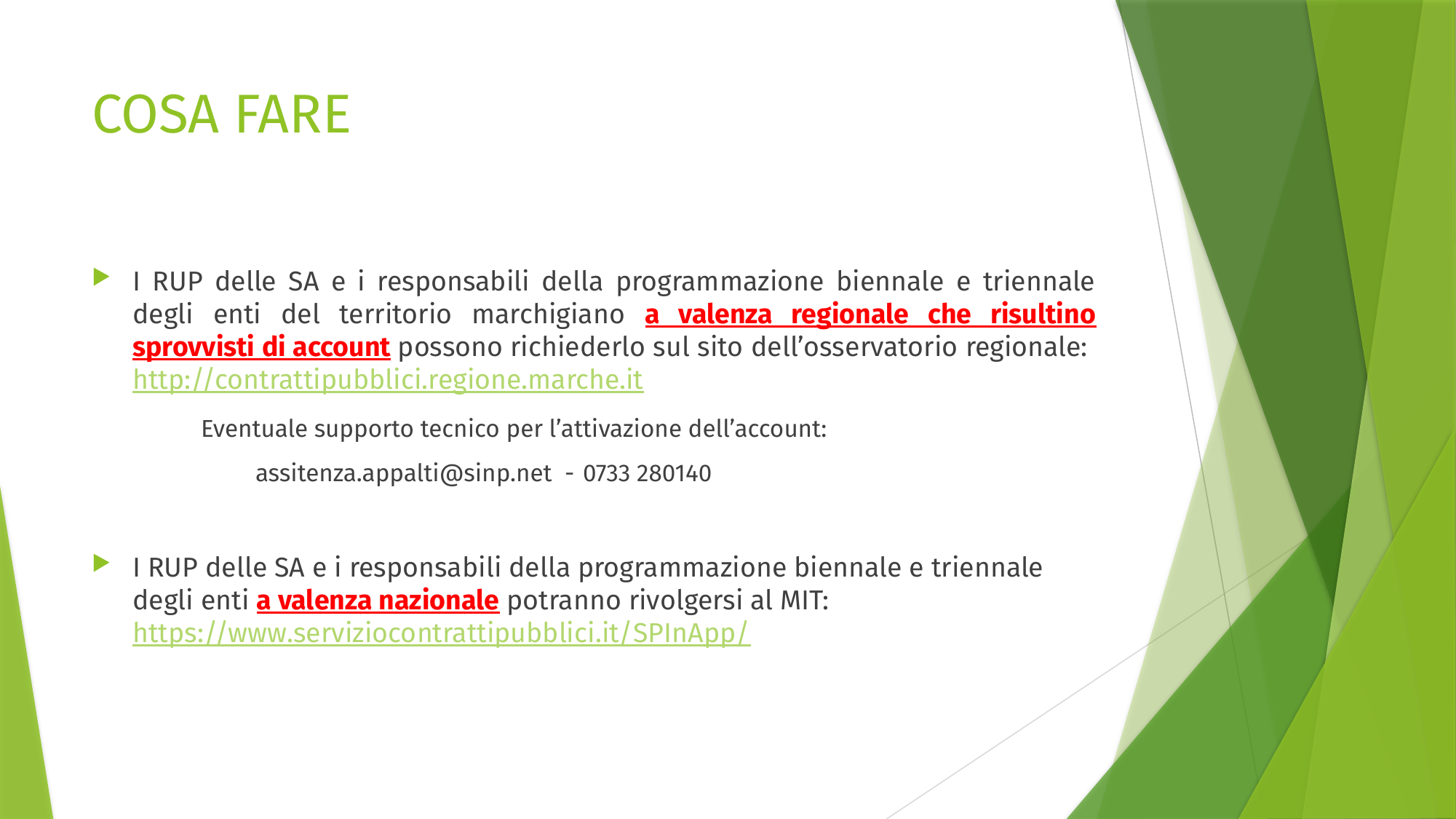

# COSA FARE
I RUP delle SA e i responsabili della programmazione biennale e triennale degli enti del territorio marchigiano a valenza regionale che risultino sprovvisti di account possono richiederlo sul sito dell’osservatorio regionale:  http://contrattipubblici.regione.marche.it
	Eventuale supporto tecnico per l’attivazione dell’account:
	assitenza.appalti@sinp.net  -	0733 280140

I RUP delle SA e i responsabili della programmazione biennale e triennale degli enti a valenza nazionale potranno rivolgersi al MIT:
https://www.serviziocontrattipubblici.it/SPInApp/